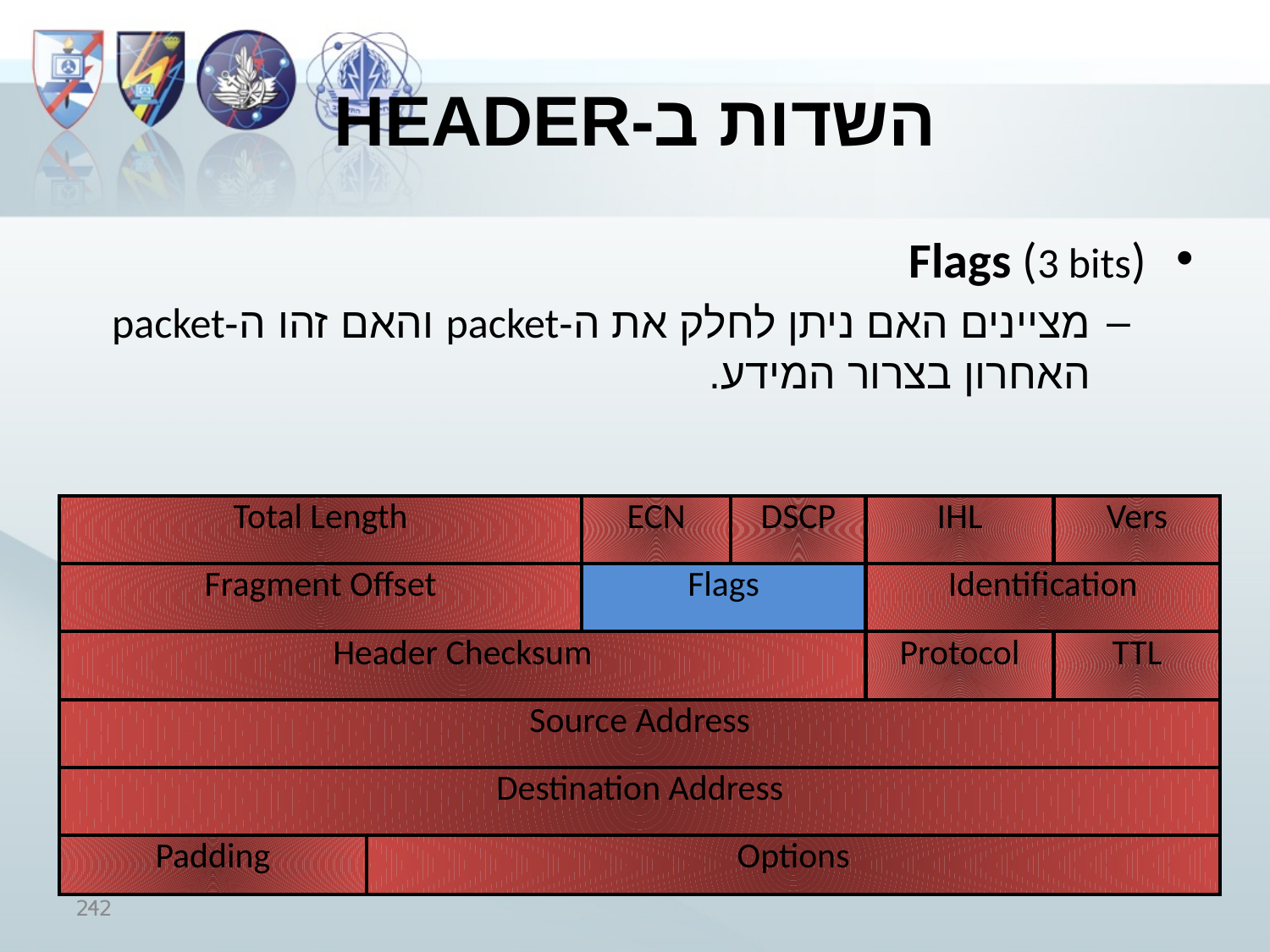

# השדות ב-header
Flags (3 bits)
מציינים האם ניתן לחלק את ה-packet והאם זהו ה-packet האחרון בצרור המידע.
| Total Length |  | ECN | DSCP | IHL | Vers |
| --- | --- | --- | --- | --- | --- |
| Fragment Offset |  | Flags |  | Identification |  |
| Header Checksum |  |  |  | Protocol | TTL |
| Source Address |  |  |  |  |  |
| Destination Address |  |  |  |  |  |
| Padding | Options |  |  |  |  |
242